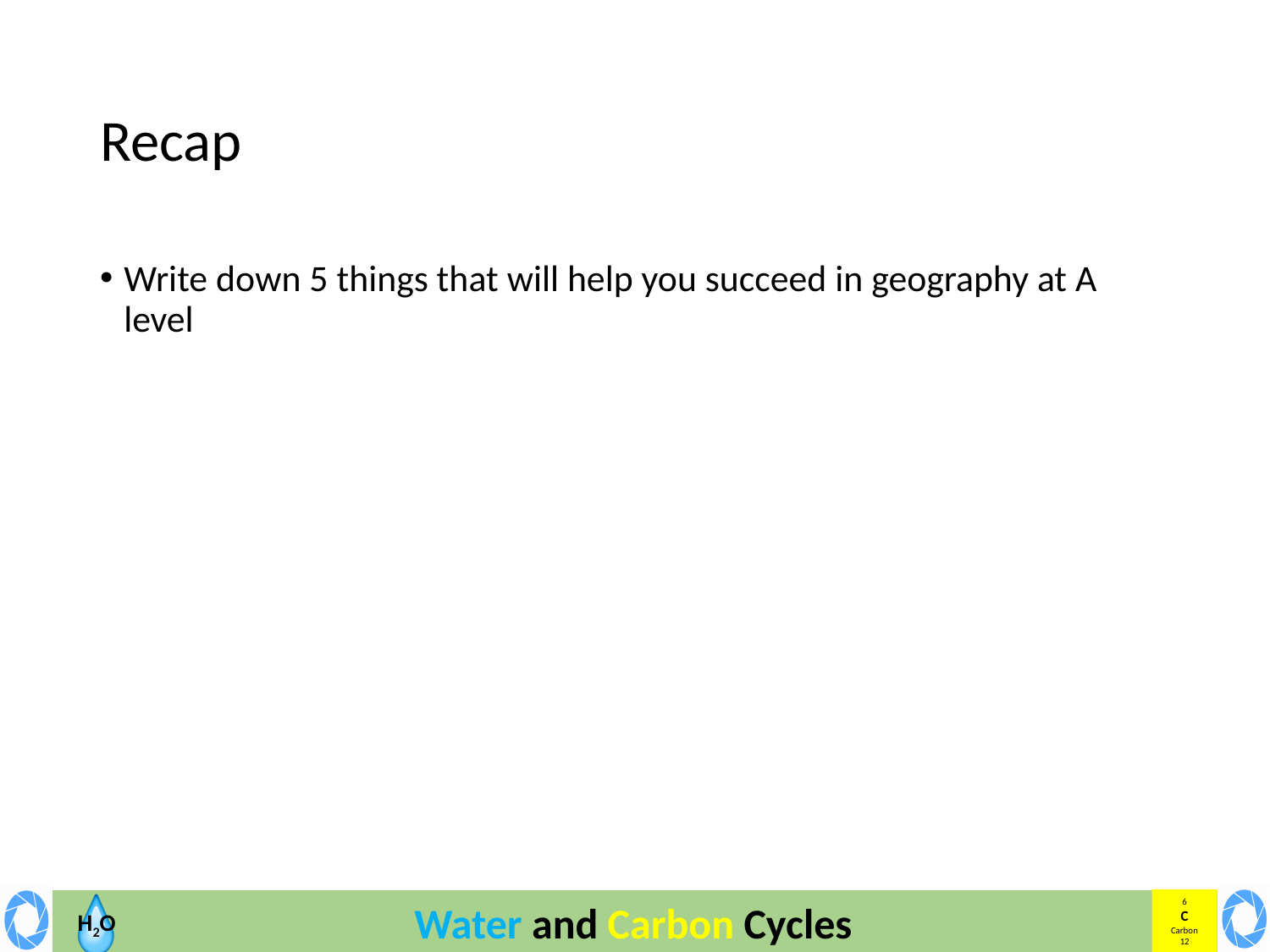

# Recap
Write down 5 things that will help you succeed in geography at A level